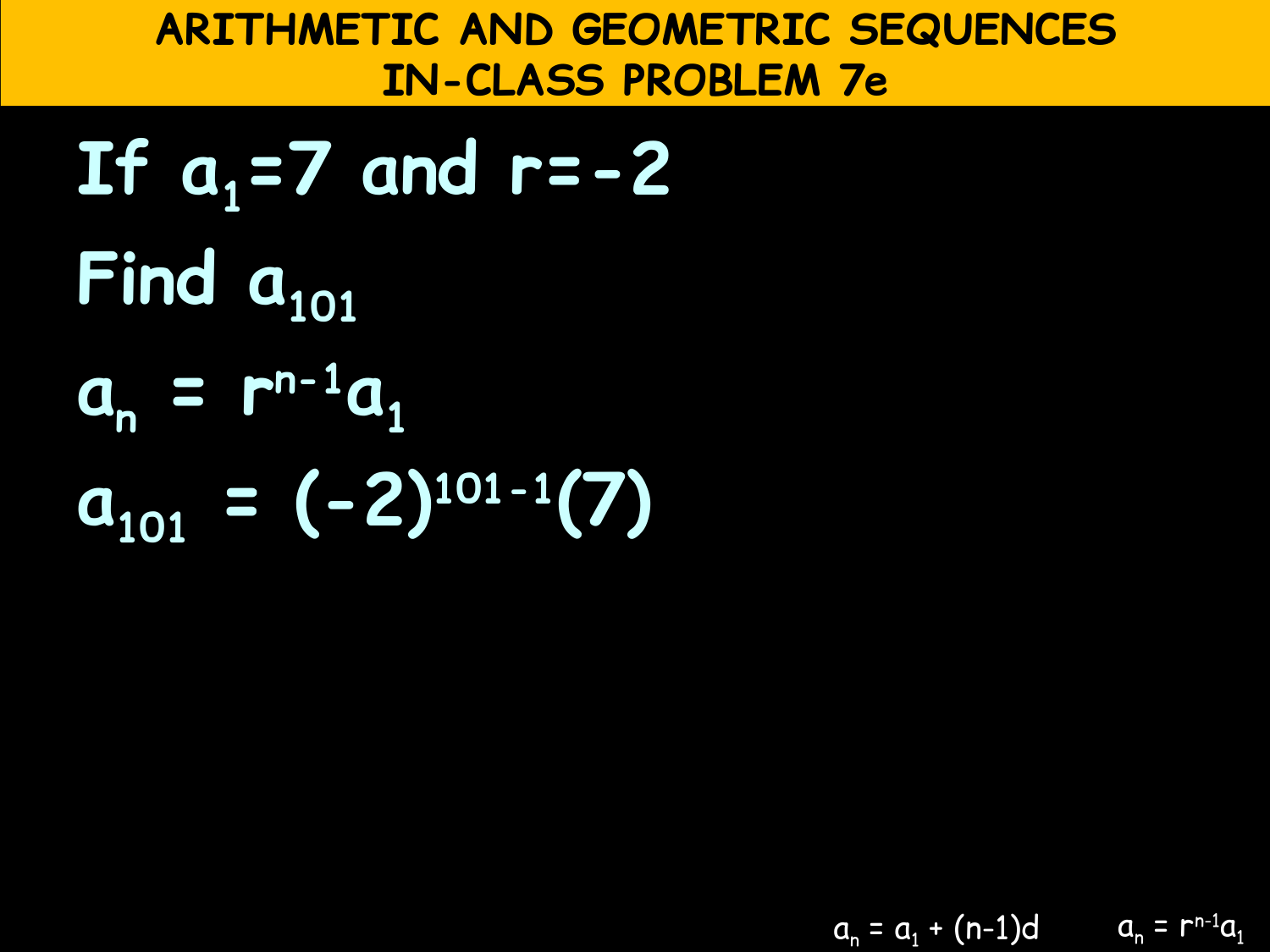

ARITHMETIC AND GEOMETRIC SEQUENCES
IN-CLASS PROBLEM 7e
If a1=7 and r=-2
Find a101
an = rn-1a1
a101 = (-2)101-1(7)

an = rn-1a1
an = a1 + (n-1)d